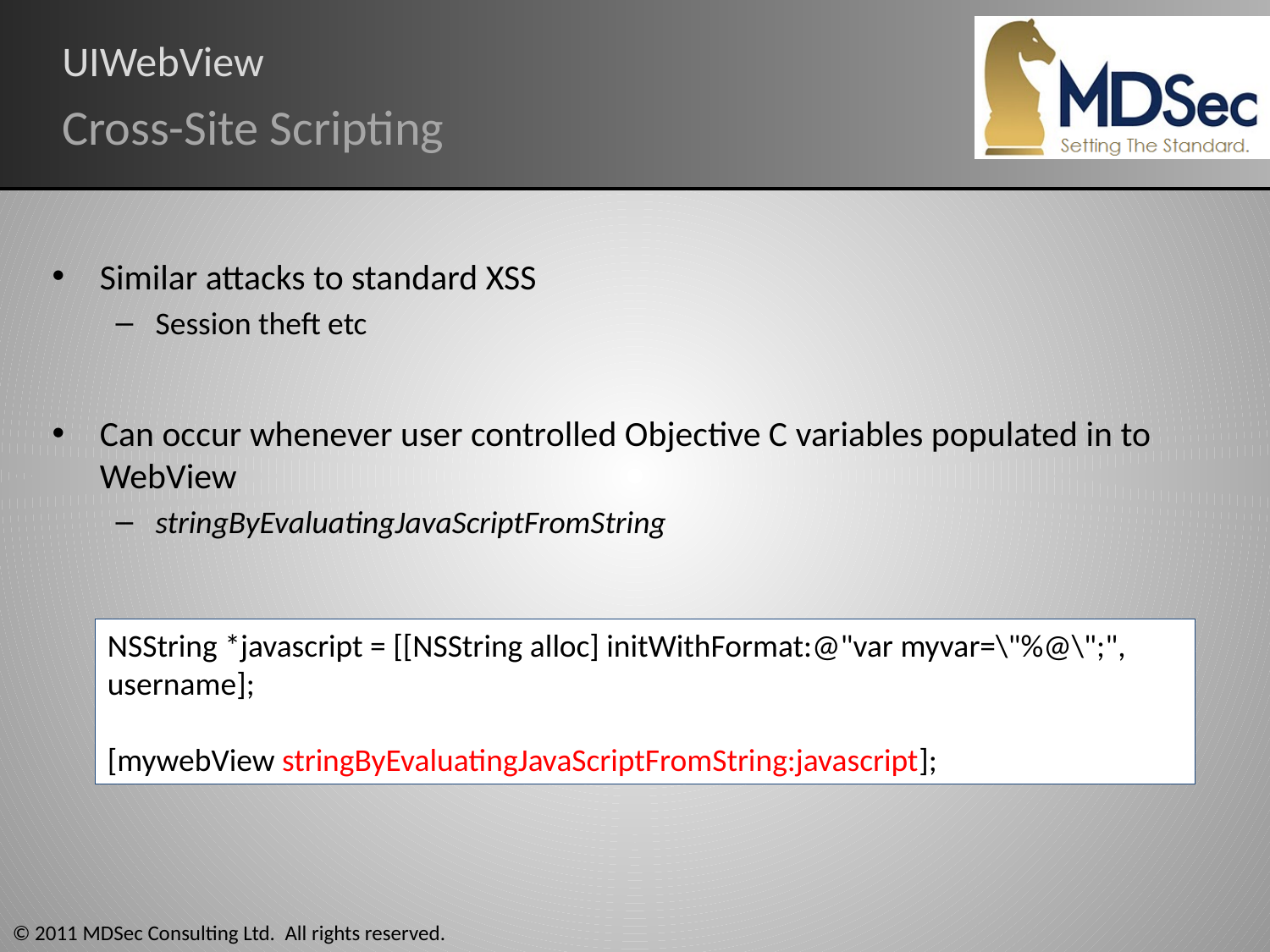

# UIWebView
Cross-Site Scripting
Similar attacks to standard XSS
Session theft etc

Can occur whenever user controlled Objective C variables populated in to WebView
stringByEvaluatingJavaScriptFromString

NSString *javascript = [[NSString alloc] initWithFormat:@"var myvar=\"%@\";", username];

[mywebView stringByEvaluatingJavaScriptFromString:javascript];